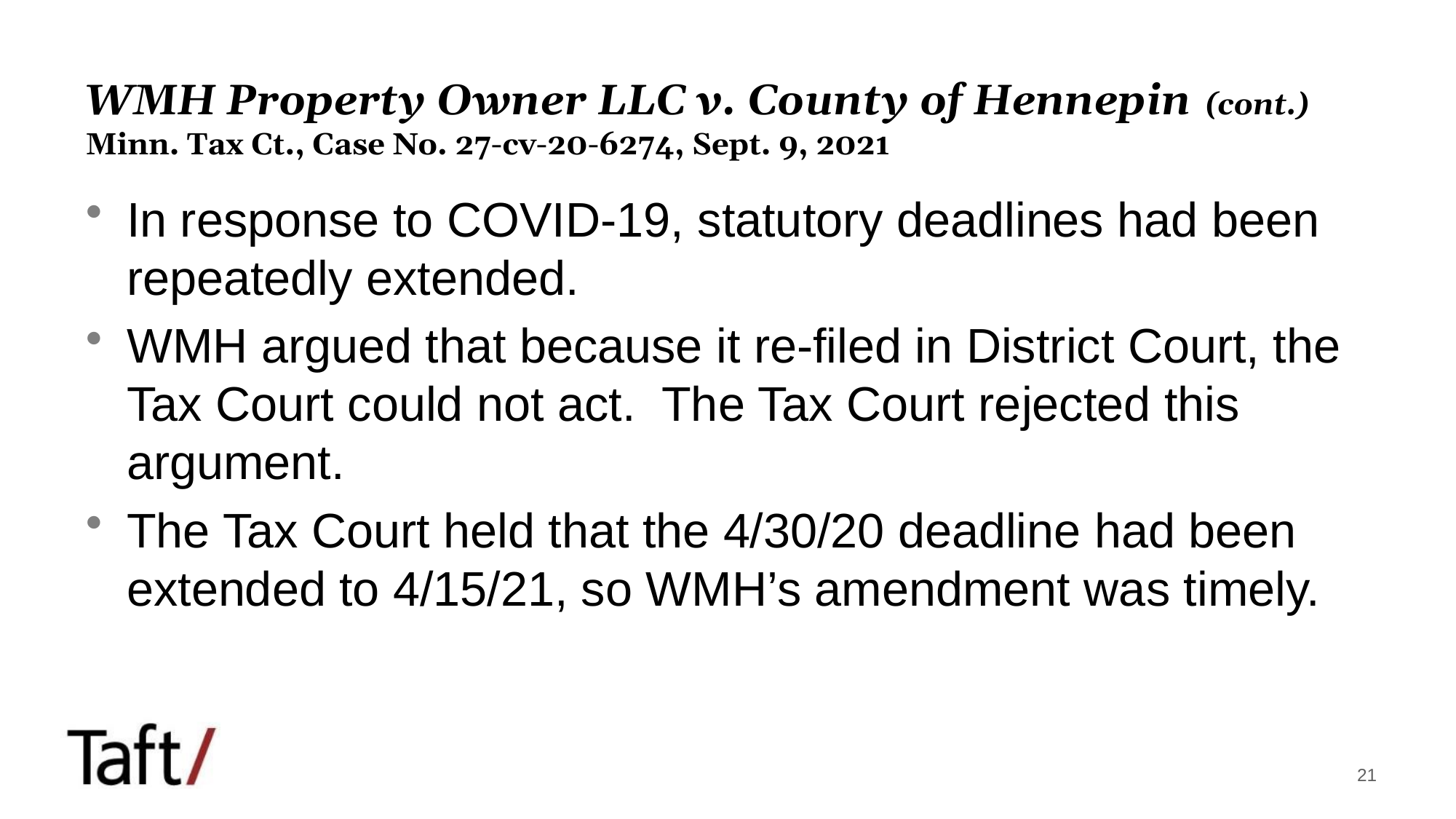

# WMH Property Owner LLC v. County of Hennepin (cont.) Minn. Tax Ct., Case No. 27-cv-20-6274, Sept. 9, 2021
In response to COVID-19, statutory deadlines had been repeatedly extended.
WMH argued that because it re-filed in District Court, the Tax Court could not act.  The Tax Court rejected this argument.
The Tax Court held that the 4/30/20 deadline had been extended to 4/15/21, so WMH’s amendment was timely.